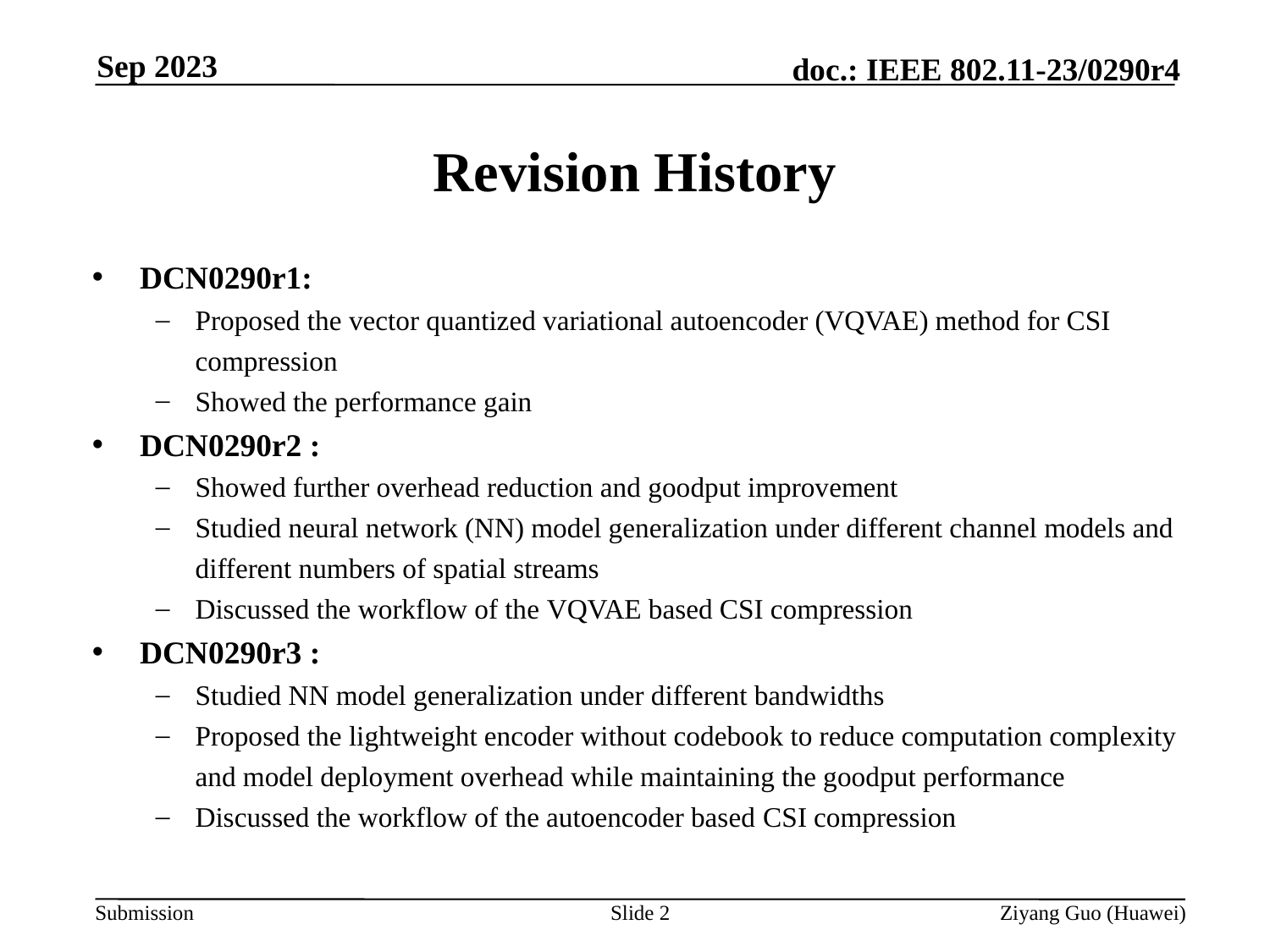

Sep 2023
# Revision History
DCN0290r1:
Proposed the vector quantized variational autoencoder (VQVAE) method for CSI compression
Showed the performance gain
DCN0290r2 :
Showed further overhead reduction and goodput improvement
Studied neural network (NN) model generalization under different channel models and different numbers of spatial streams
Discussed the workflow of the VQVAE based CSI compression
DCN0290r3 :
Studied NN model generalization under different bandwidths
Proposed the lightweight encoder without codebook to reduce computation complexity and model deployment overhead while maintaining the goodput performance
Discussed the workflow of the autoencoder based CSI compression
Slide 2
Ziyang Guo (Huawei)